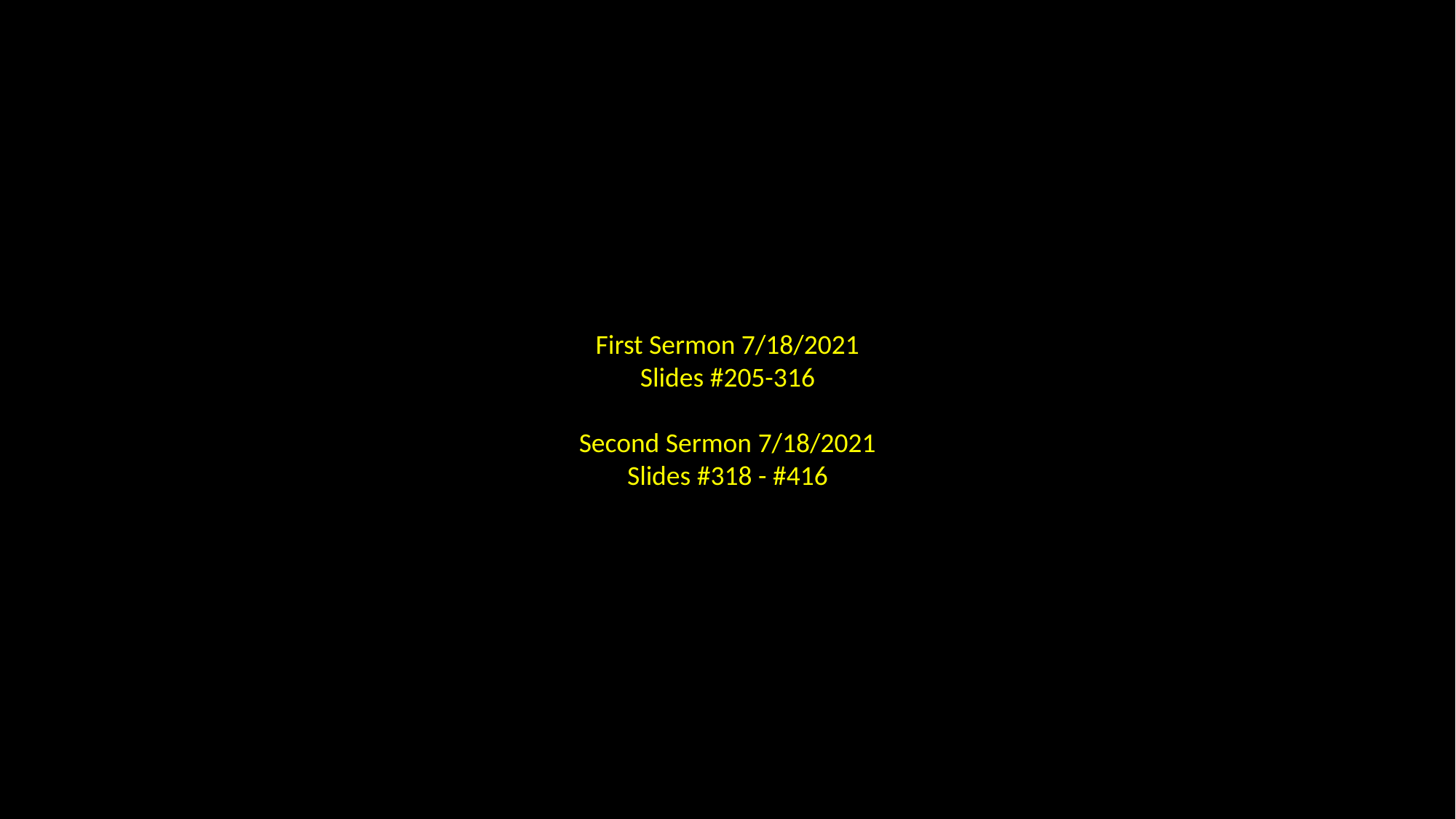

First Sermon 7/18/2021
Slides #205-316

Second Sermon 7/18/2021
Slides #318 - #416